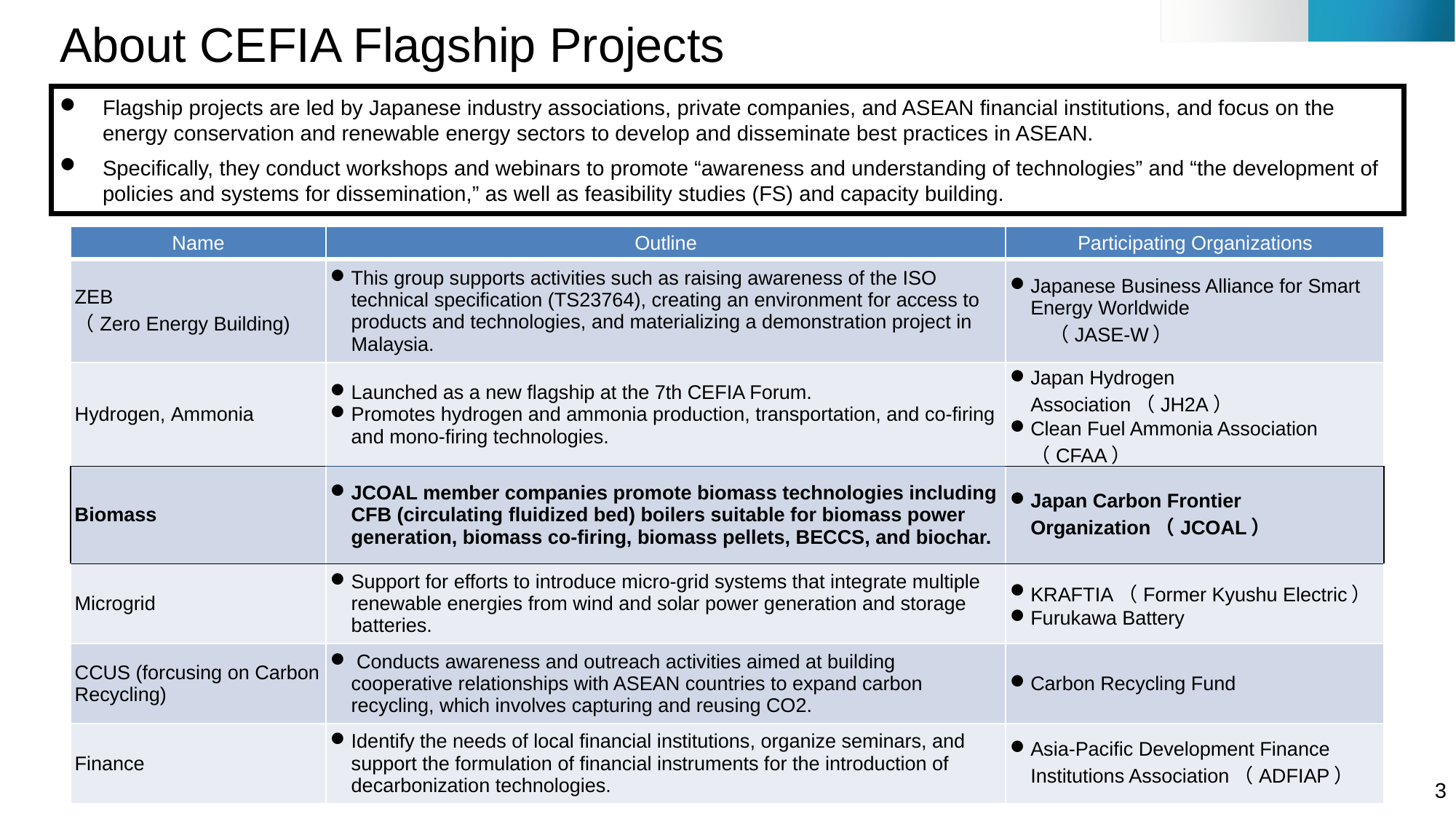

# About CEFIA Flagship Projects
Flagship projects are led by Japanese industry associations, private companies, and ASEAN financial institutions, and focus on the energy conservation and renewable energy sectors to develop and disseminate best practices in ASEAN.
Specifically, they conduct workshops and webinars to promote “awareness and understanding of technologies” and “the development of policies and systems for dissemination,” as well as feasibility studies (FS) and capacity building.
| Name | Outline | Participating Organizations |
| --- | --- | --- |
| ZEB （Zero Energy Building) | This group supports activities such as raising awareness of the ISO technical specification (TS23764), creating an environment for access to products and technologies, and materializing a demonstration project in Malaysia. | Japanese Business Alliance for Smart Energy Worldwide 　　（JASE-W） |
| Hydrogen, Ammonia | Launched as a new flagship at the 7th CEFIA Forum. Promotes hydrogen and ammonia production, transportation, and co-firing and mono-firing technologies. | Japan Hydrogen Association（JH2A） Clean Fuel Ammonia Association （CFAA） |
| Biomass | JCOAL member companies promote biomass technologies including CFB (circulating fluidized bed) boilers suitable for biomass power generation, biomass co-firing, biomass pellets, BECCS, and biochar. | Japan Carbon Frontier Organization（JCOAL） |
| Microgrid | Support for efforts to introduce micro-grid systems that integrate multiple renewable energies from wind and solar power generation and storage batteries. | KRAFTIA（Former Kyushu Electric） Furukawa Battery |
| CCUS (forcusing on Carbon Recycling) | Conducts awareness and outreach activities aimed at building cooperative relationships with ASEAN countries to expand carbon recycling, which involves capturing and reusing CO2. | Carbon Recycling Fund |
| Finance | Identify the needs of local financial institutions, organize seminars, and support the formulation of financial instruments for the introduction of decarbonization technologies. | Asia-Pacific Development Finance Institutions Association（ADFIAP） |
3